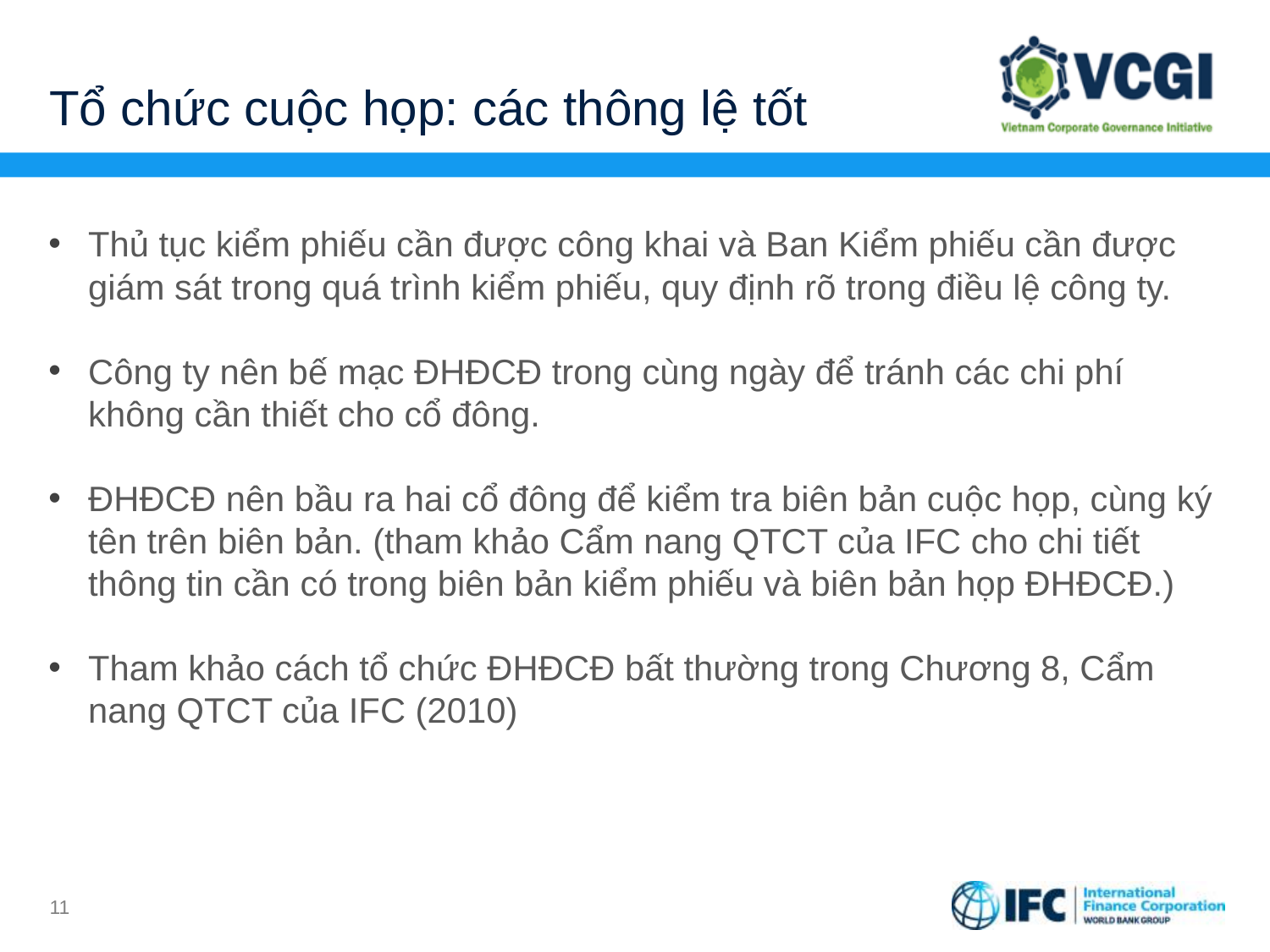

# Tổ chức cuộc họp: các thông lệ tốt
Thủ tục kiểm phiếu cần được công khai và Ban Kiểm phiếu cần được giám sát trong quá trình kiểm phiếu, quy định rõ trong điều lệ công ty.
Công ty nên bế mạc ĐHĐCĐ trong cùng ngày để tránh các chi phí không cần thiết cho cổ đông.
ĐHĐCĐ nên bầu ra hai cổ đông để kiểm tra biên bản cuộc họp, cùng ký tên trên biên bản. (tham khảo Cẩm nang QTCT của IFC cho chi tiết thông tin cần có trong biên bản kiểm phiếu và biên bản họp ĐHĐCĐ.)
Tham khảo cách tổ chức ĐHĐCĐ bất thường trong Chương 8, Cẩm nang QTCT của IFC (2010)
11